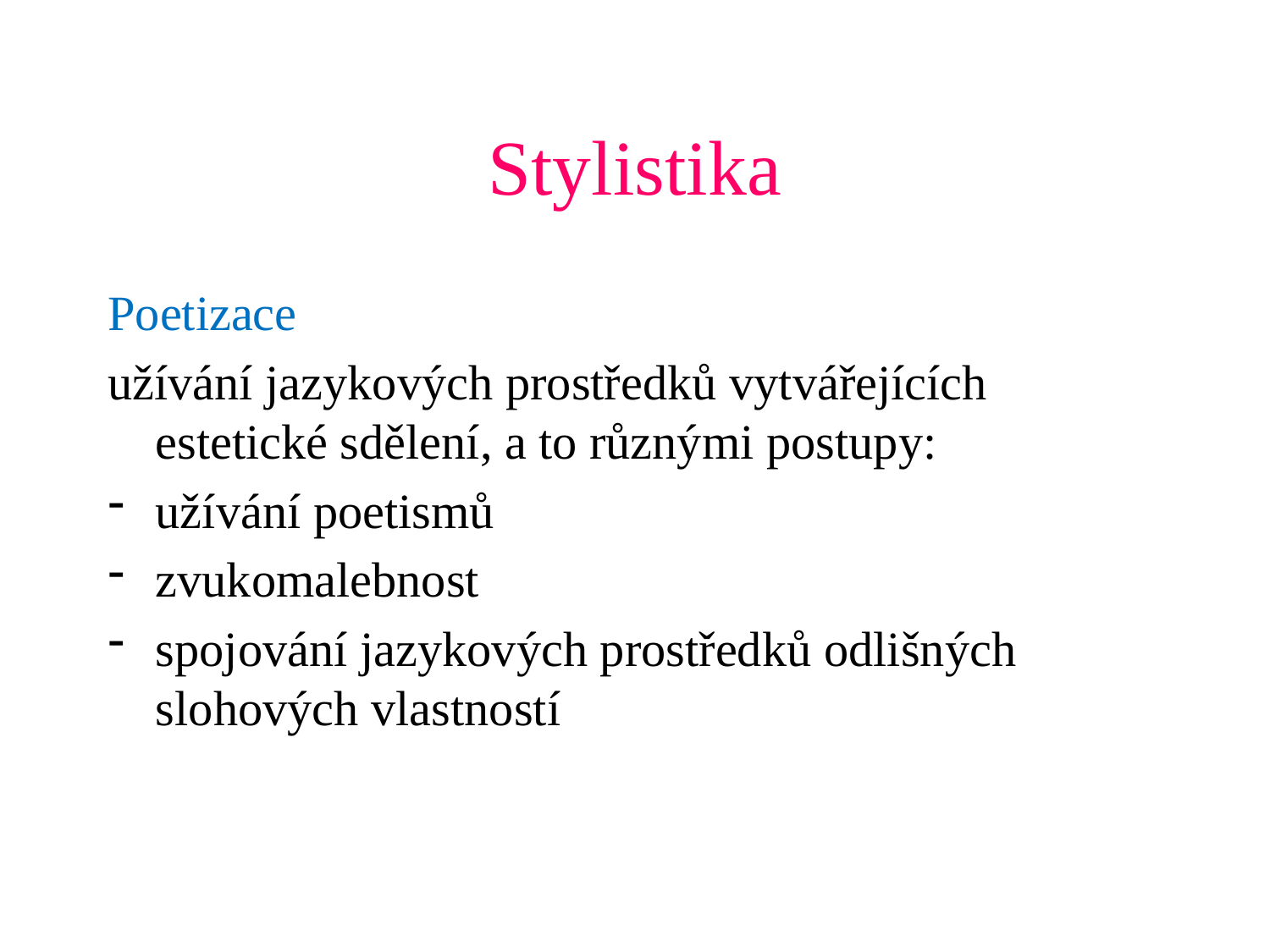

# Stylistika
Poetizace
užívání jazykových prostředků vytvářejících estetické sdělení, a to různými postupy:
užívání poetismů
zvukomalebnost
spojování jazykových prostředků odlišných slohových vlastností